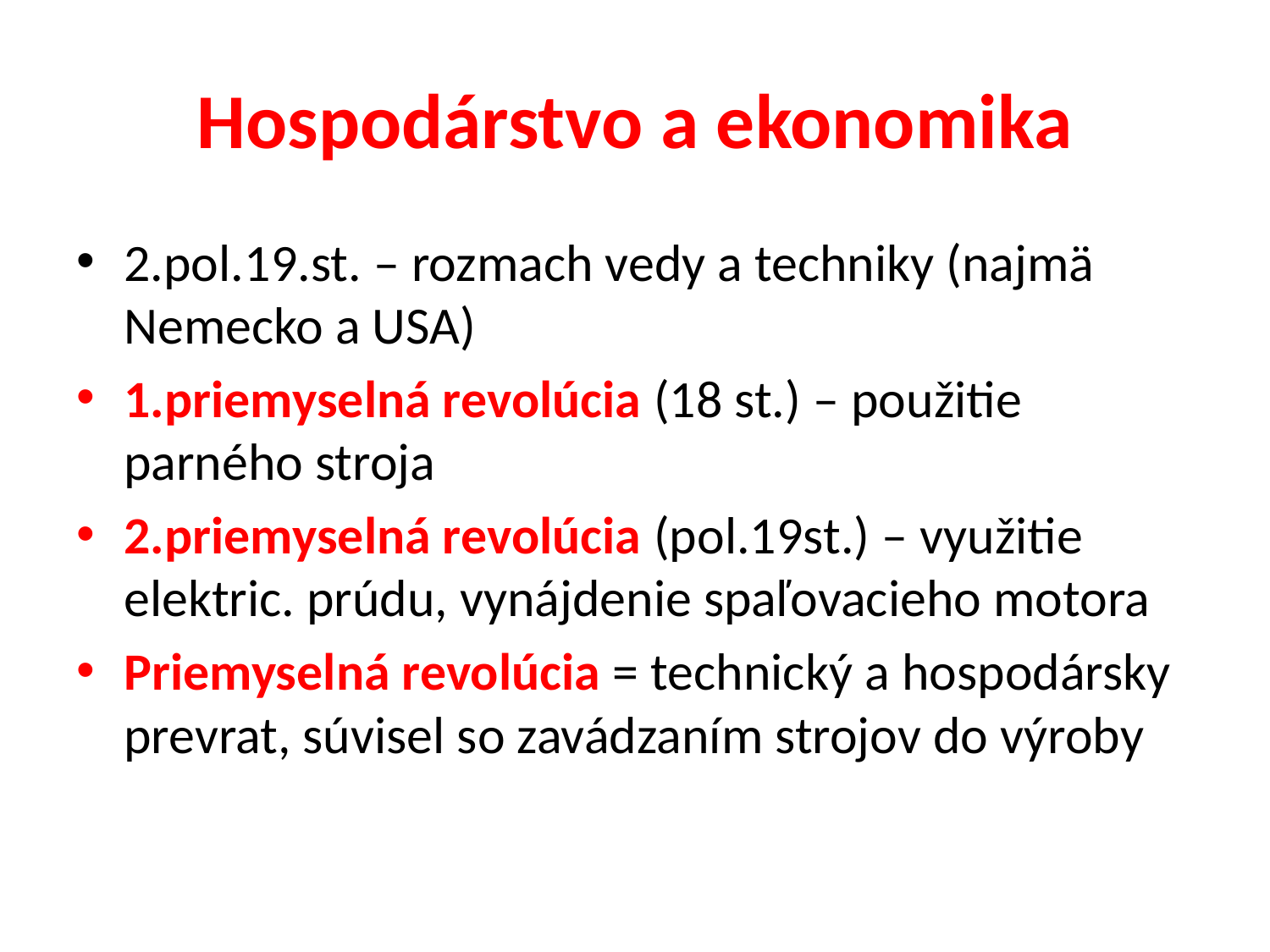

# Hospodárstvo a ekonomika
2.pol.19.st. – rozmach vedy a techniky (najmä Nemecko a USA)
1.priemyselná revolúcia (18 st.) – použitie parného stroja
2.priemyselná revolúcia (pol.19st.) – využitie elektric. prúdu, vynájdenie spaľovacieho motora
Priemyselná revolúcia = technický a hospodársky prevrat, súvisel so zavádzaním strojov do výroby